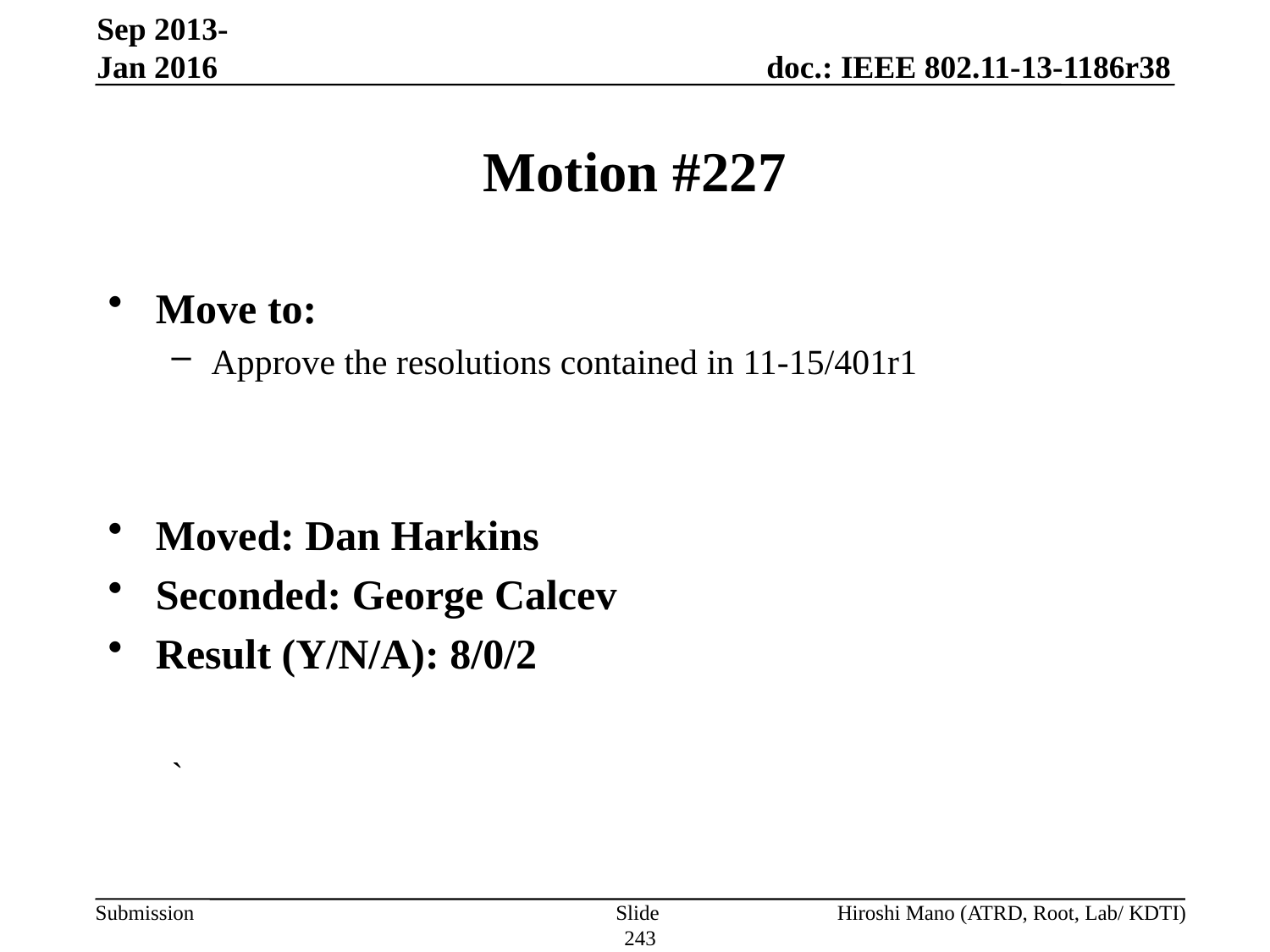

Sep 2013-Jan 2016
# Motion #227
Move to:
Approve the resolutions contained in 11-15/401r1

Moved: Dan Harkins
Seconded: George Calcev
Result (Y/N/A): 8/0/2

`

Slide 243
Hiroshi Mano (ATRD, Root, Lab/ KDTI)